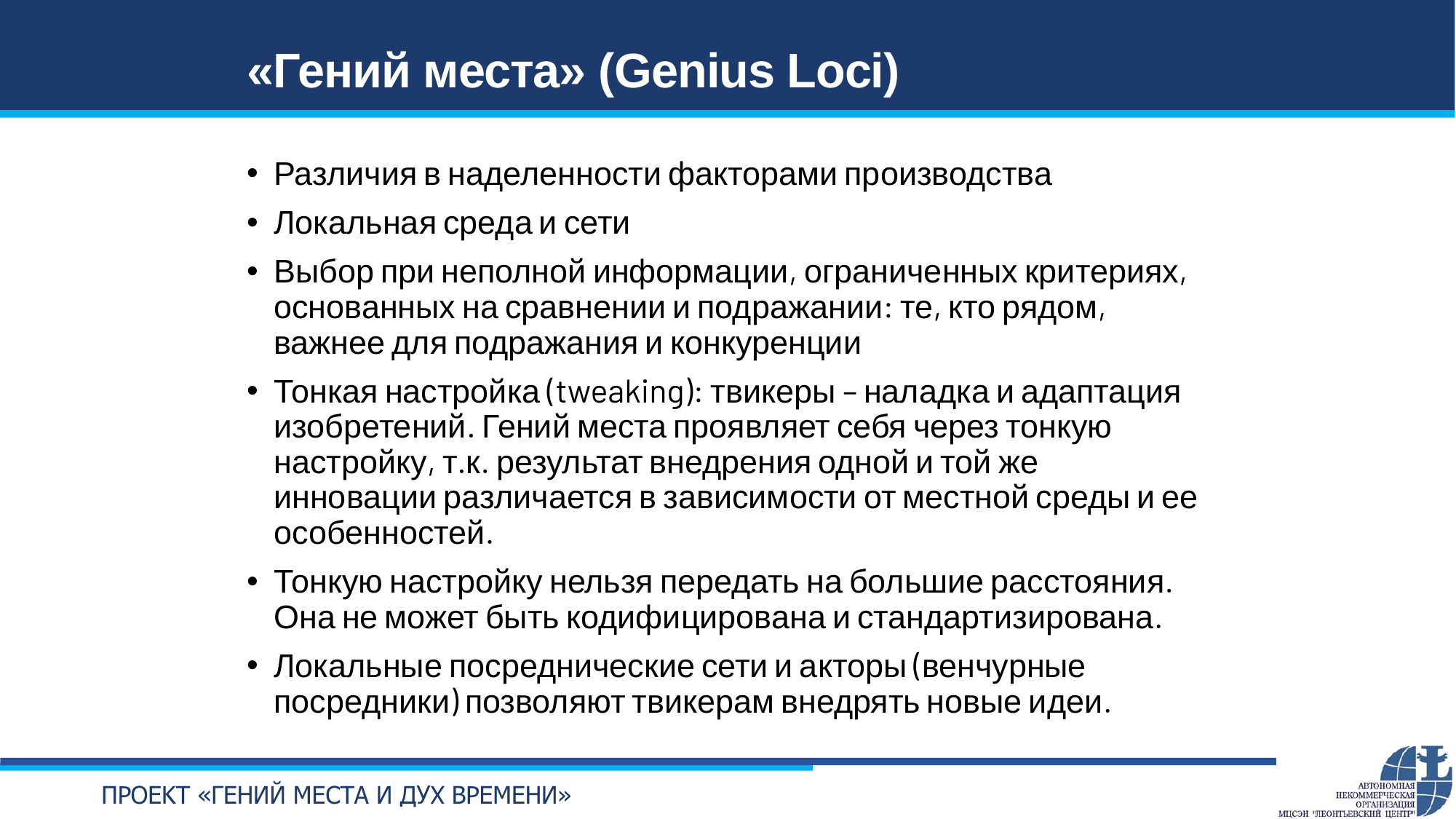

# «Гений места» (Genius Loci)
Различия в наделенности факторами производства
Локальная среда и сети
Выбор при неполной информации, ограниченных критериях, основанных на сравнении и подражании: те, кто рядом, важнее для подражания и конкуренции
Тонкая настройка (tweaking): твикеры – наладка и адаптация изобретений. Гений места проявляет себя через тонкую настройку, т.к. результат внедрения одной и той же инновации различается в зависимости от местной среды и ее особенностей.
Тонкую настройку нельзя передать на большие расстояния. Она не может быть кодифицирована и стандартизирована.
Локальные посреднические сети и акторы (венчурные посредники) позволяют твикерам внедрять новые идеи.